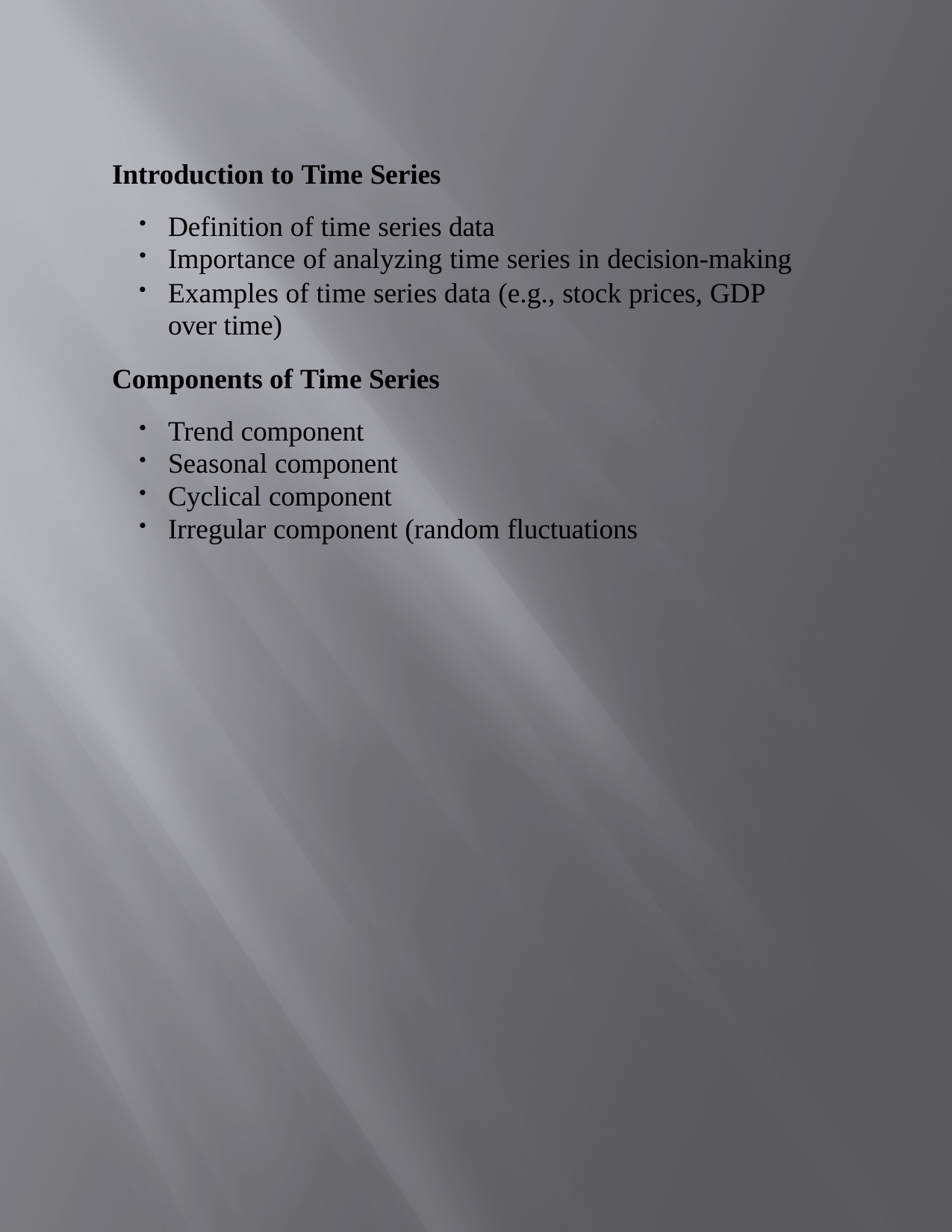

Introduction to Time Series
Definition of time series data
Importance of analyzing time series in decision-making
Examples of time series data (e.g., stock prices, GDP over time)
Components of Time Series
Trend component
Seasonal component
Cyclical component
Irregular component (random fluctuations